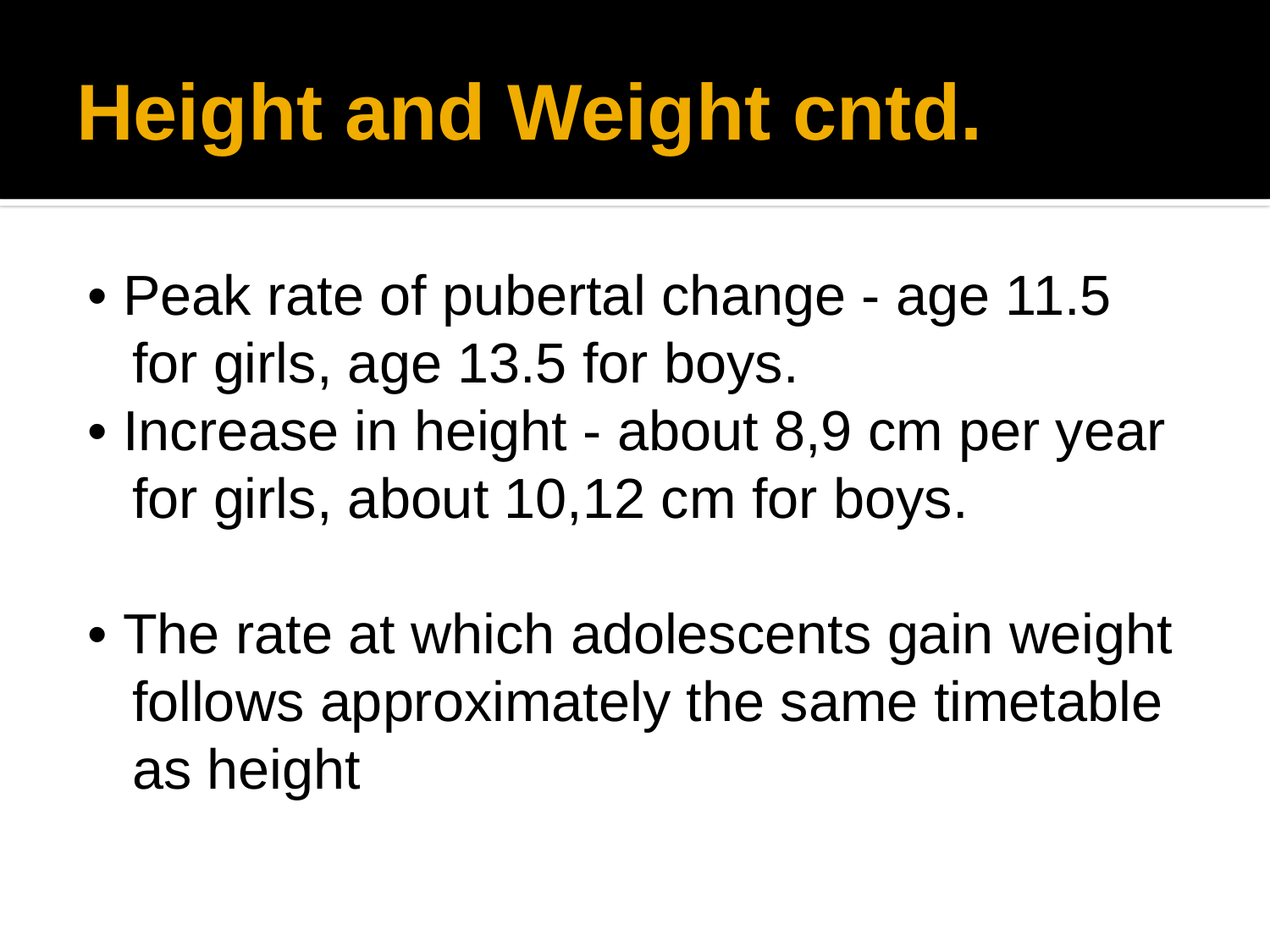

# Height and Weight cntd.
• Peak rate of pubertal change - age 11.5 for girls, age 13.5 for boys.
• Increase in height - about 8,9 cm per year for girls, about 10,12 cm for boys.

• The rate at which adolescents gain weight follows approximately the same timetable as height